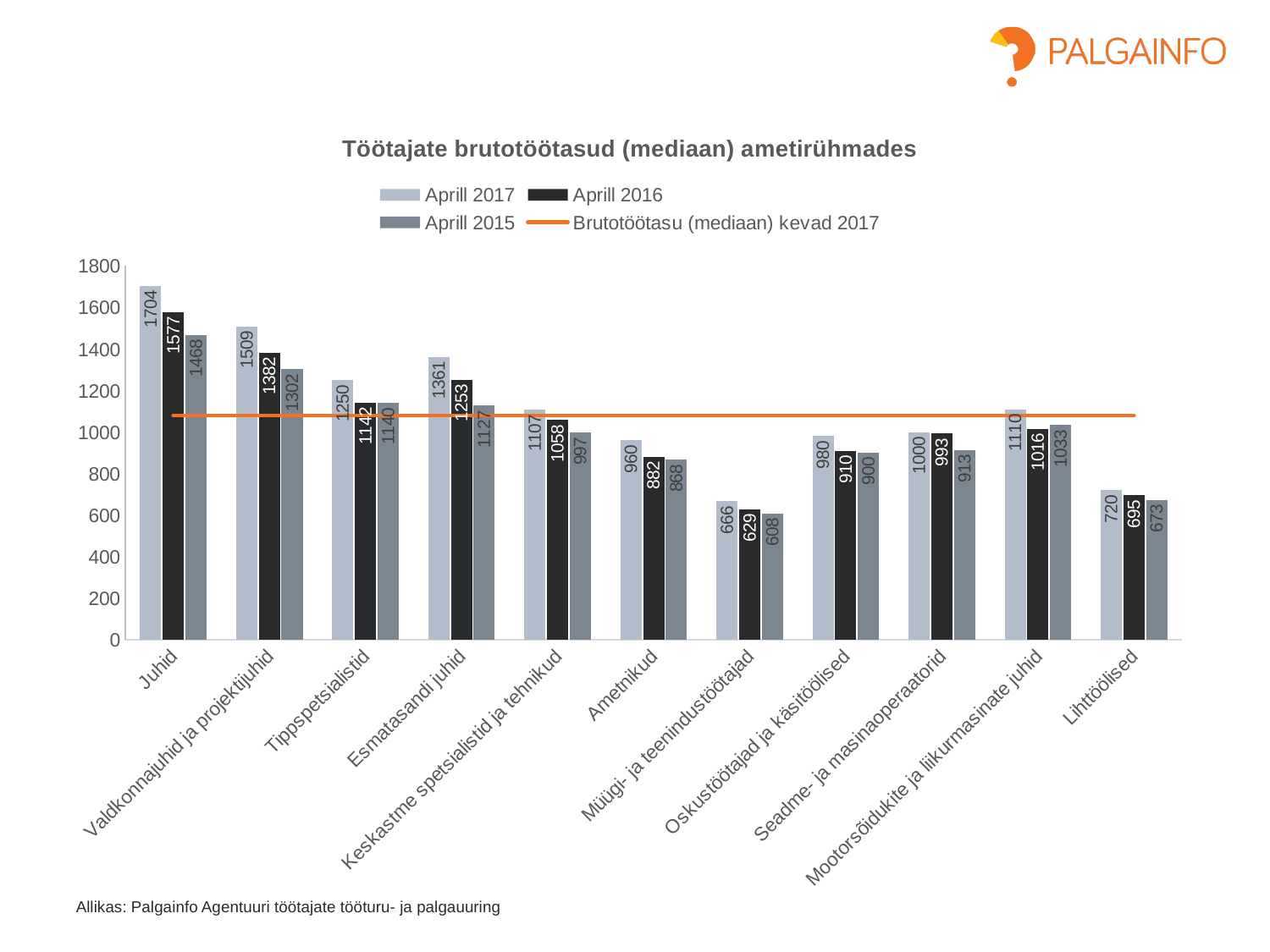

### Chart: Töötajate brutotöötasud (mediaan) ametirühmades

| Category | Aprill 2017 | Aprill 2016 | Aprill 2015 | Brutotöötasu (mediaan) kevad 2017 |
|---|---|---|---|---|
| Juhid | 1703.8381742738586 | 1576.7634854771784 | 1468.1016597510372 | 1080.0 |
| Valdkonnajuhid ja projektijuhid | 1509.3360995850626 | 1382.2614107883815 | 1302.1265560165975 | 1080.0 |
| Tippspetsialistid | 1250.0 | 1142.3755186721994 | 1140.0414937759338 | 1080.0 |
| Esmatasandi juhid | 1360.572021339656 | 1252.5933609958504 | 1127.0746887966807 | 1080.0 |
| Keskastme spetsialistid ja tehnikud | 1107.3651452282159 | 1058.0912863070537 | 997.4066390041494 | 1080.0 |
| Ametnikud | 960.0 | 881.7427385892116 | 867.7385892116184 | 1080.0 |
| Müügi- ja teenindustöötajad | 666.4937759336102 | 628.8900414937758 | 608.4024896265561 | 1080.0 |
| Oskustöötajad ja käsitöölised | 980.0 | 910.2697095435685 | 900.1556016597511 | 1080.0 |
| Seadme- ja masinaoperaatorid | 1000.0 | 993.2572614107883 | 913.1224066390043 | 1080.0 |
| Mootorsõidukite ja liikurmasinate juhid | 1109.9585062240662 | 1015.9491701244815 | 1033.065352697096 | 1080.0 |
| Lihttöölised | 719.7640041493776 | 695.0207468879668 | 673.2365145228216 | 1080.0 |